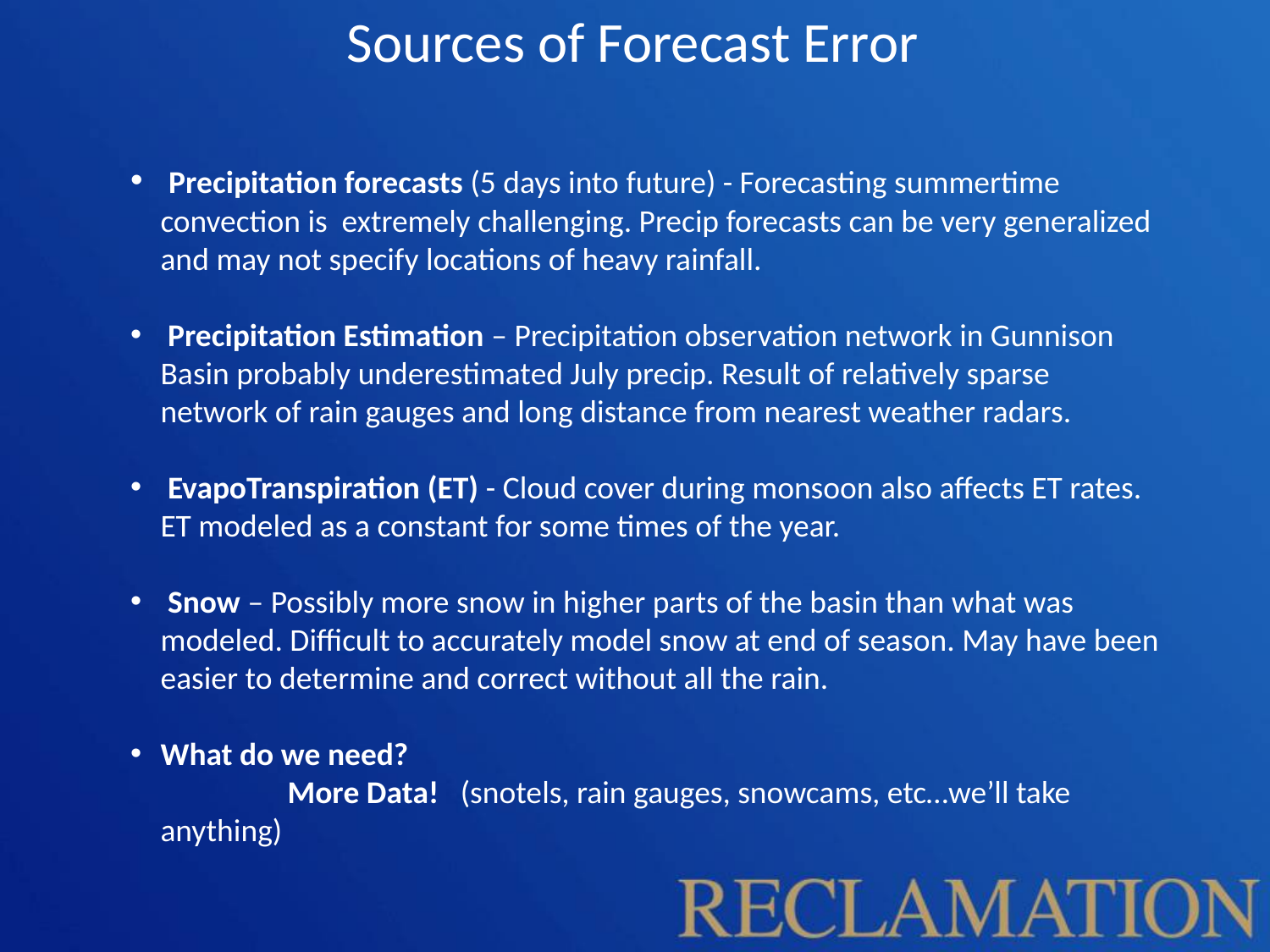

Sources of Forecast Error

 Precipitation forecasts (5 days into future) - Forecasting summertime convection is  extremely challenging. Precip forecasts can be very generalized and may not specify locations of heavy rainfall.

 Precipitation Estimation – Precipitation observation network in Gunnison Basin probably underestimated July precip. Result of relatively sparse network of rain gauges and long distance from nearest weather radars.

 EvapoTranspiration (ET) - Cloud cover during monsoon also affects ET rates. ET modeled as a constant for some times of the year.

 Snow – Possibly more snow in higher parts of the basin than what was modeled. Difficult to accurately model snow at end of season. May have been easier to determine and correct without all the rain.

What do we need?
 	More Data!   (snotels, rain gauges, snowcams, etc…we’ll take anything)